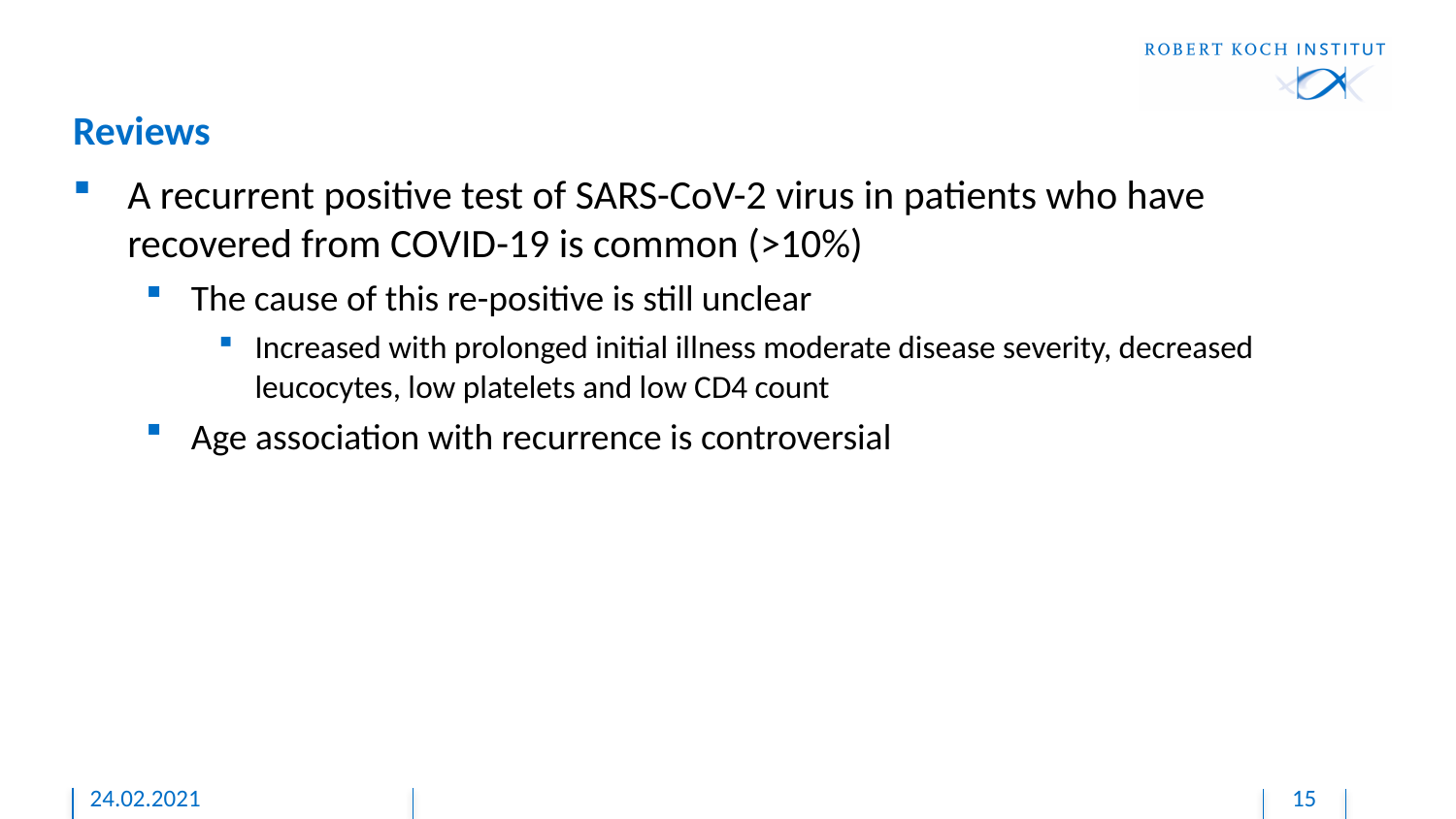

# Reviews
A recurrent positive test of SARS-CoV-2 virus in patients who have recovered from COVID-19 is common (>10%)
The cause of this re-positive is still unclear
Increased with prolonged initial illness moderate disease severity, decreased leucocytes, low platelets and low CD4 count
Age association with recurrence is controversial

24.02.2021
15